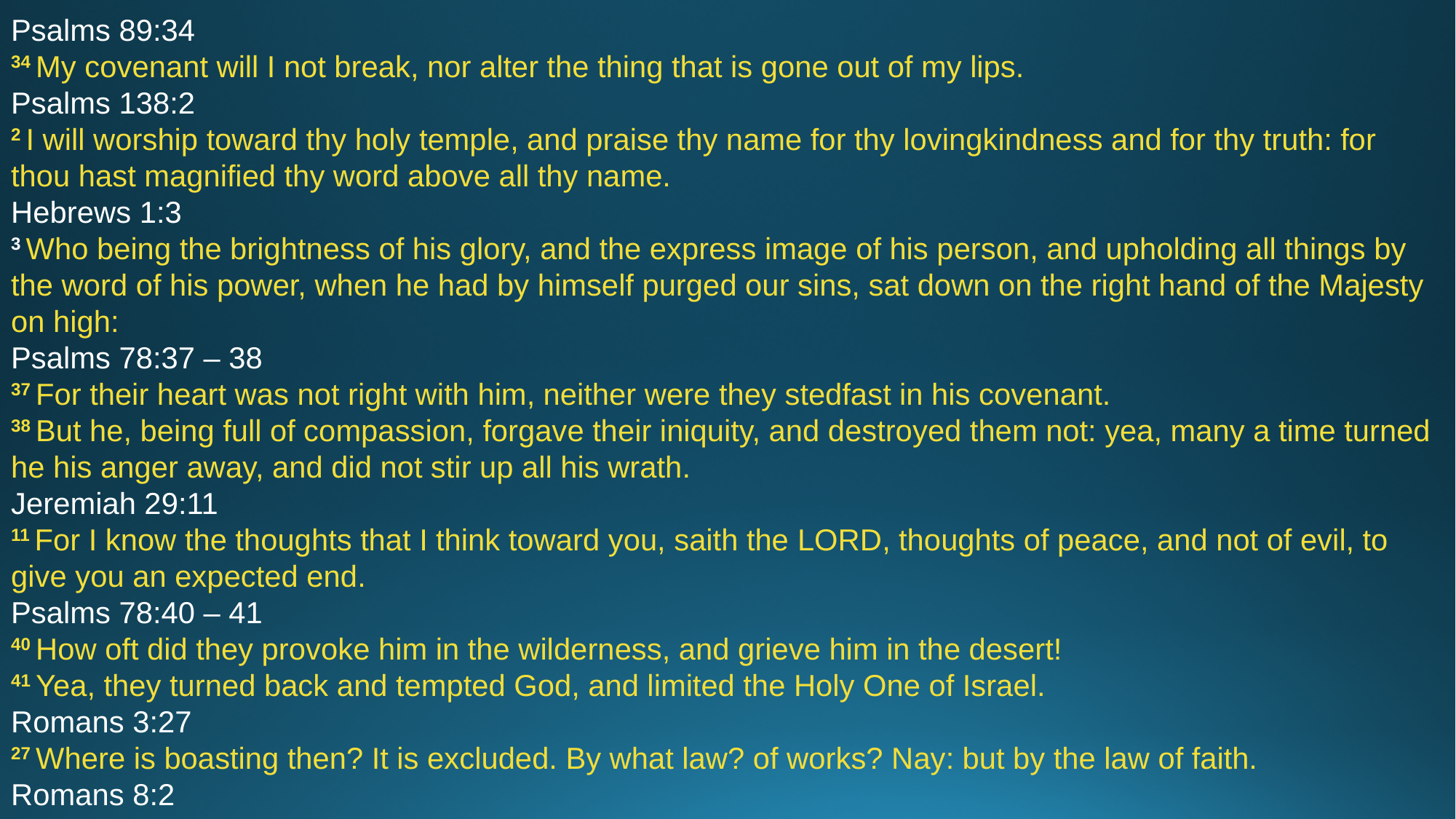

Psalms 89:34
34 My covenant will I not break, nor alter the thing that is gone out of my lips.
Psalms 138:2
2 I will worship toward thy holy temple, and praise thy name for thy lovingkindness and for thy truth: for thou hast magnified thy word above all thy name.
Hebrews 1:3
3 Who being the brightness of his glory, and the express image of his person, and upholding all things by the word of his power, when he had by himself purged our sins, sat down on the right hand of the Majesty on high:
Psalms 78:37 – 38
37 For their heart was not right with him, neither were they stedfast in his covenant.
38 But he, being full of compassion, forgave their iniquity, and destroyed them not: yea, many a time turned he his anger away, and did not stir up all his wrath.
Jeremiah 29:11
11 For I know the thoughts that I think toward you, saith the Lord, thoughts of peace, and not of evil, to give you an expected end.
Psalms 78:40 – 41
40 How oft did they provoke him in the wilderness, and grieve him in the desert!
41 Yea, they turned back and tempted God, and limited the Holy One of Israel.
Romans 3:27
27 Where is boasting then? It is excluded. By what law? of works? Nay: but by the law of faith.
Romans 8:2
2 For the law of the Spirit of life in Christ Jesus hath made me free from the law of sin and death.